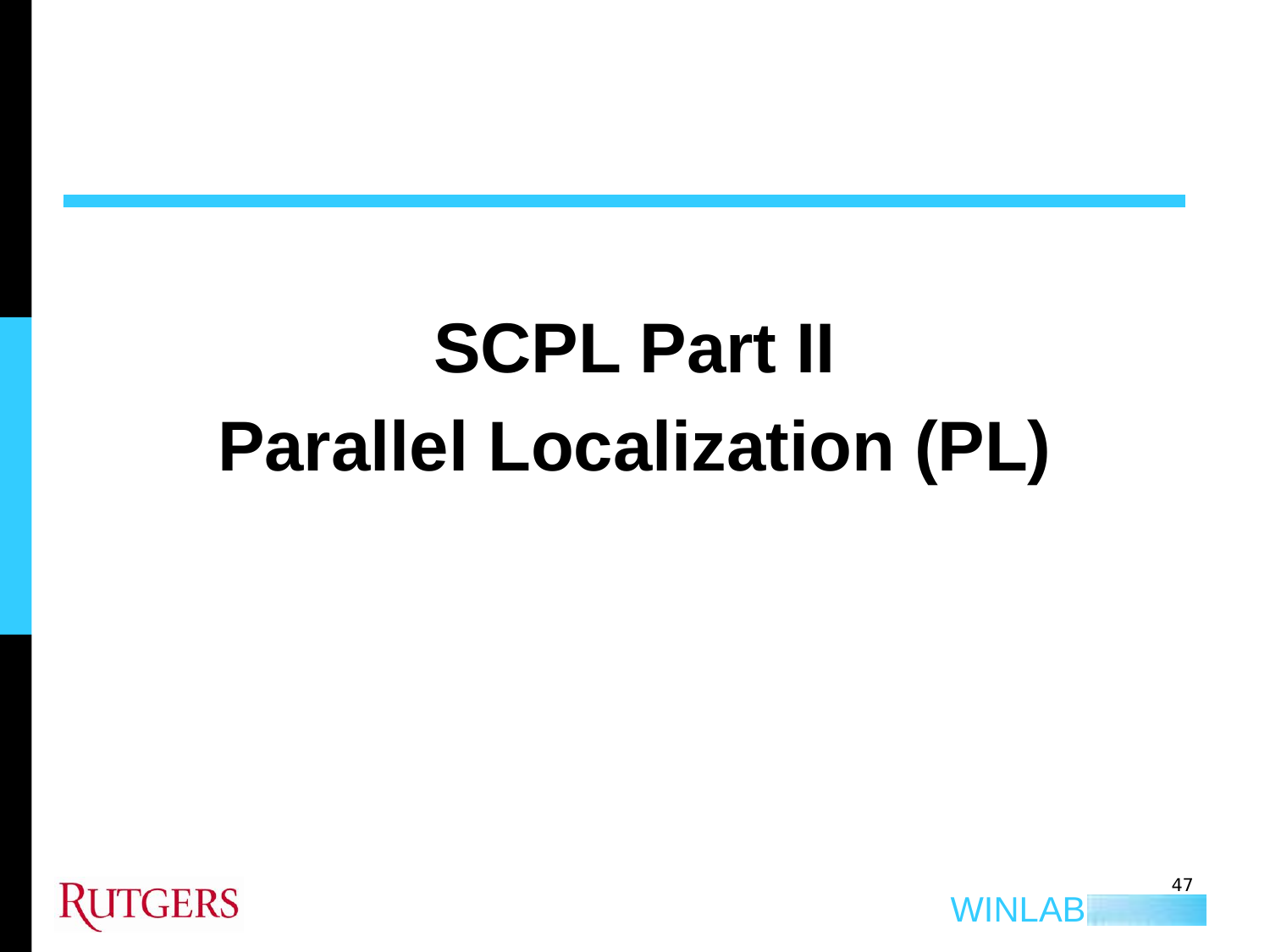

SCPL Part II
Parallel Localization (PL)
47